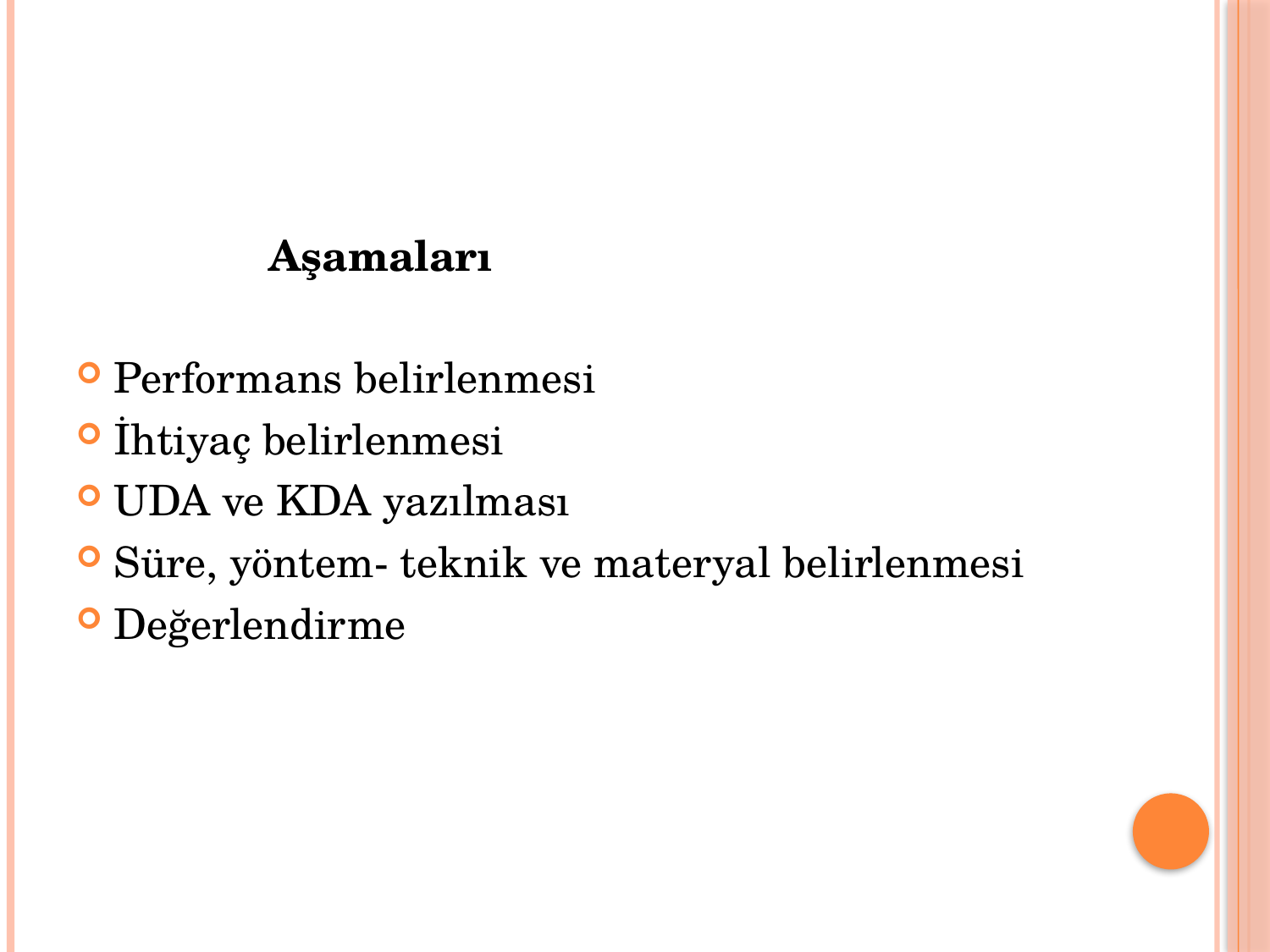

Aşamaları

Performans belirlenmesi
İhtiyaç belirlenmesi
UDA ve KDA yazılması
Süre, yöntem- teknik ve materyal belirlenmesi
Değerlendirme